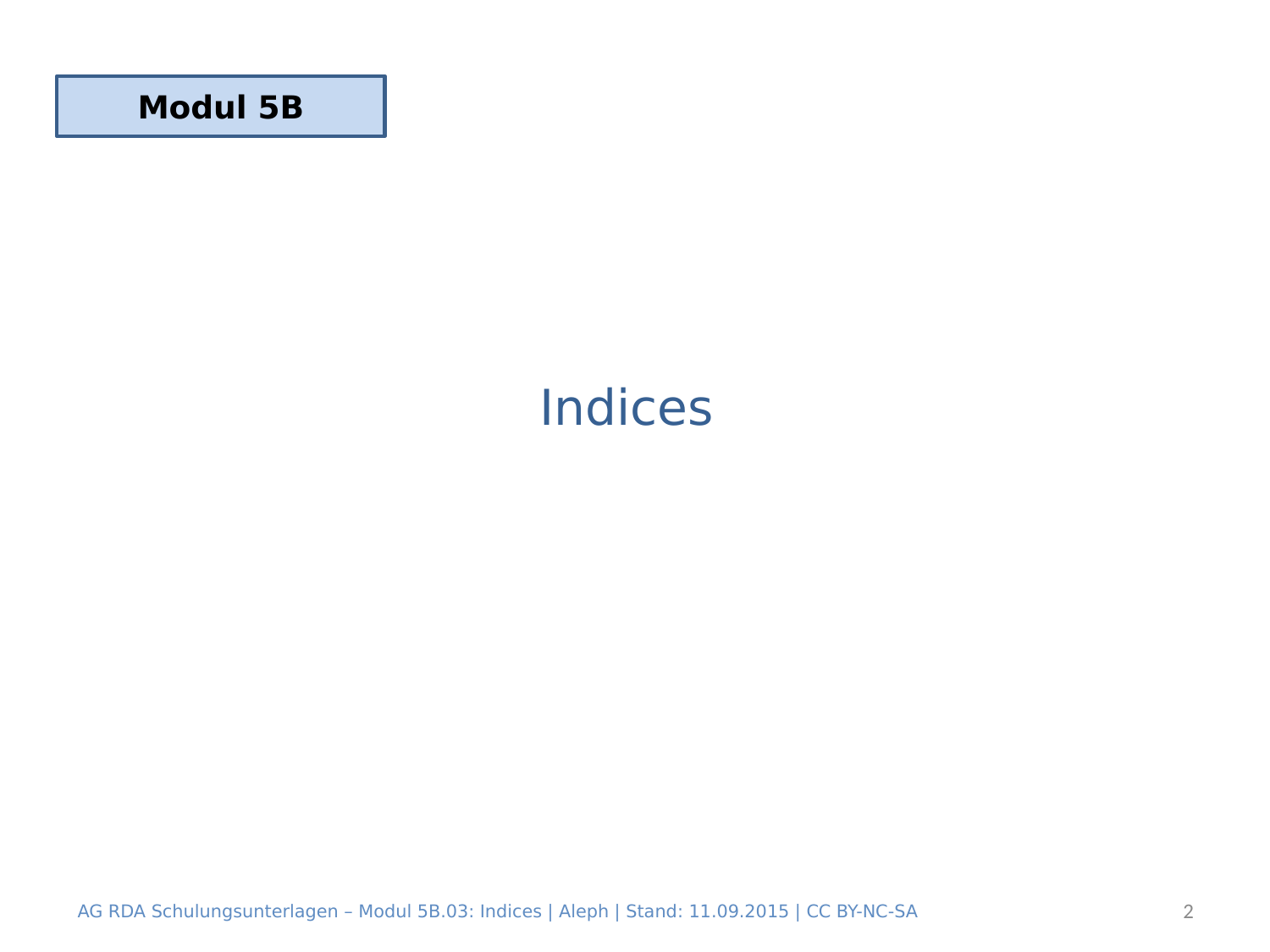

Modul 5B
# Indices
AG RDA Schulungsunterlagen – Modul 5B.03: Indices | Aleph | Stand: 11.09.2015 | CC BY-NC-SA
2